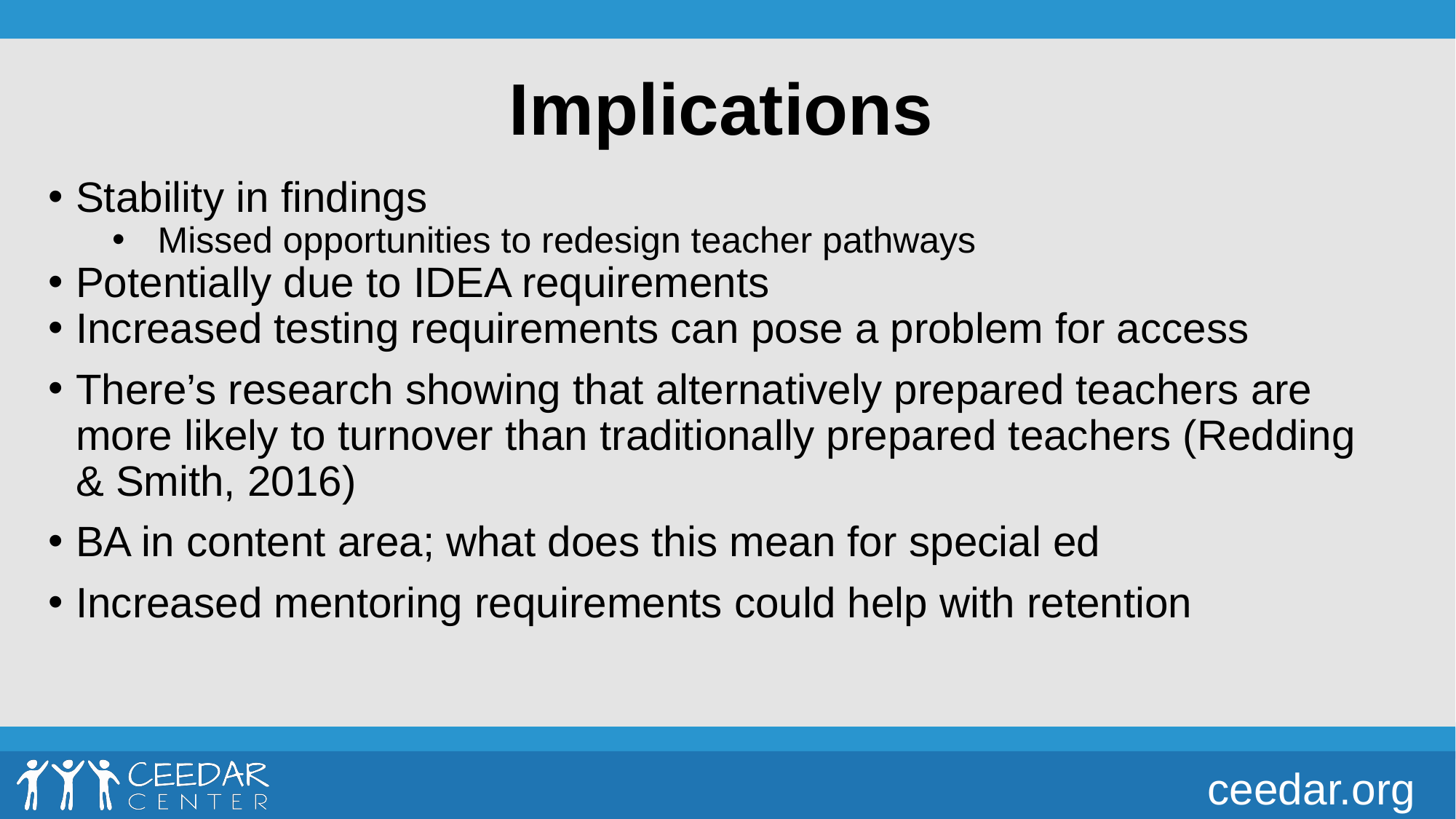

# Implications
Stability in findings
Missed opportunities to redesign teacher pathways
Potentially due to IDEA requirements
Increased testing requirements can pose a problem for access
There’s research showing that alternatively prepared teachers are more likely to turnover than traditionally prepared teachers (Redding & Smith, 2016)
BA in content area; what does this mean for special ed
Increased mentoring requirements could help with retention